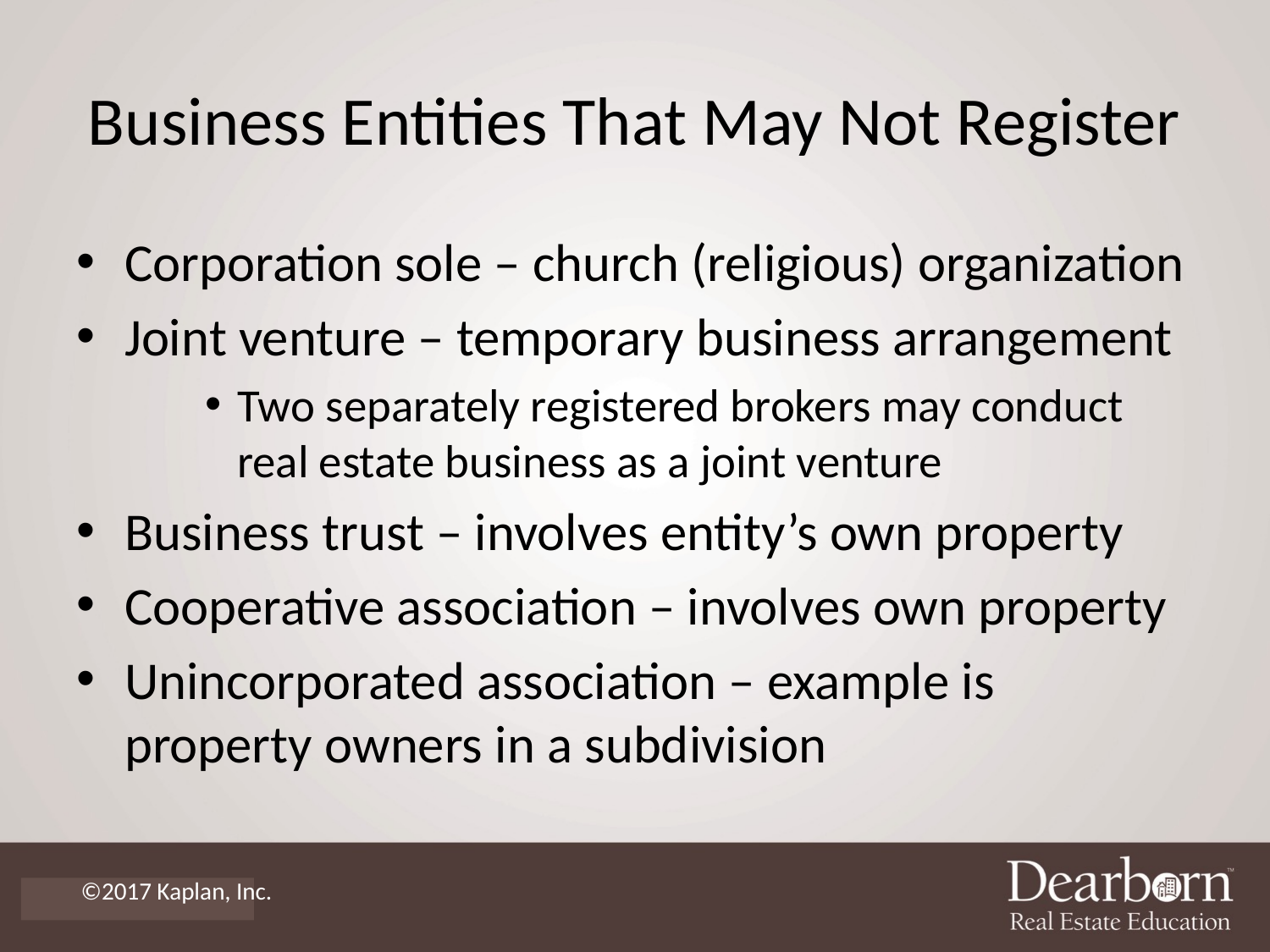

# Business Entities That May Not Register
Corporation sole – church (religious) organization
Joint venture – temporary business arrangement
Two separately registered brokers may conduct real estate business as a joint venture
Business trust – involves entity’s own property
Cooperative association – involves own property
Unincorporated association – example is property owners in a subdivision